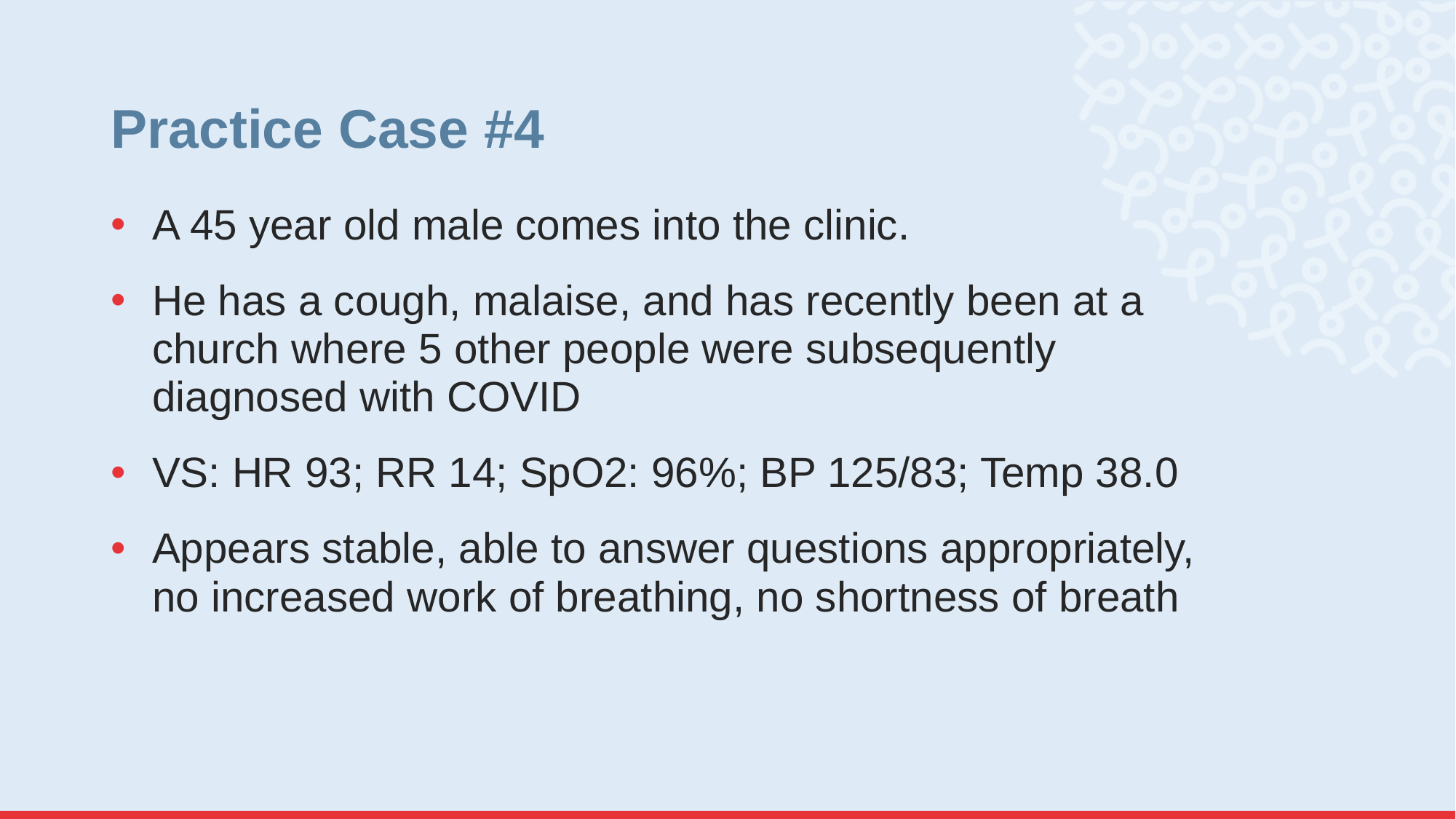

# Practice Case #4
A 45 year old male comes into the clinic.
He has a cough, malaise, and has recently been at a church where 5 other people were subsequently diagnosed with COVID
VS: HR 93; RR 14; SpO2: 96%; BP 125/83; Temp 38.0
Appears stable, able to answer questions appropriately, no increased work of breathing, no shortness of breath